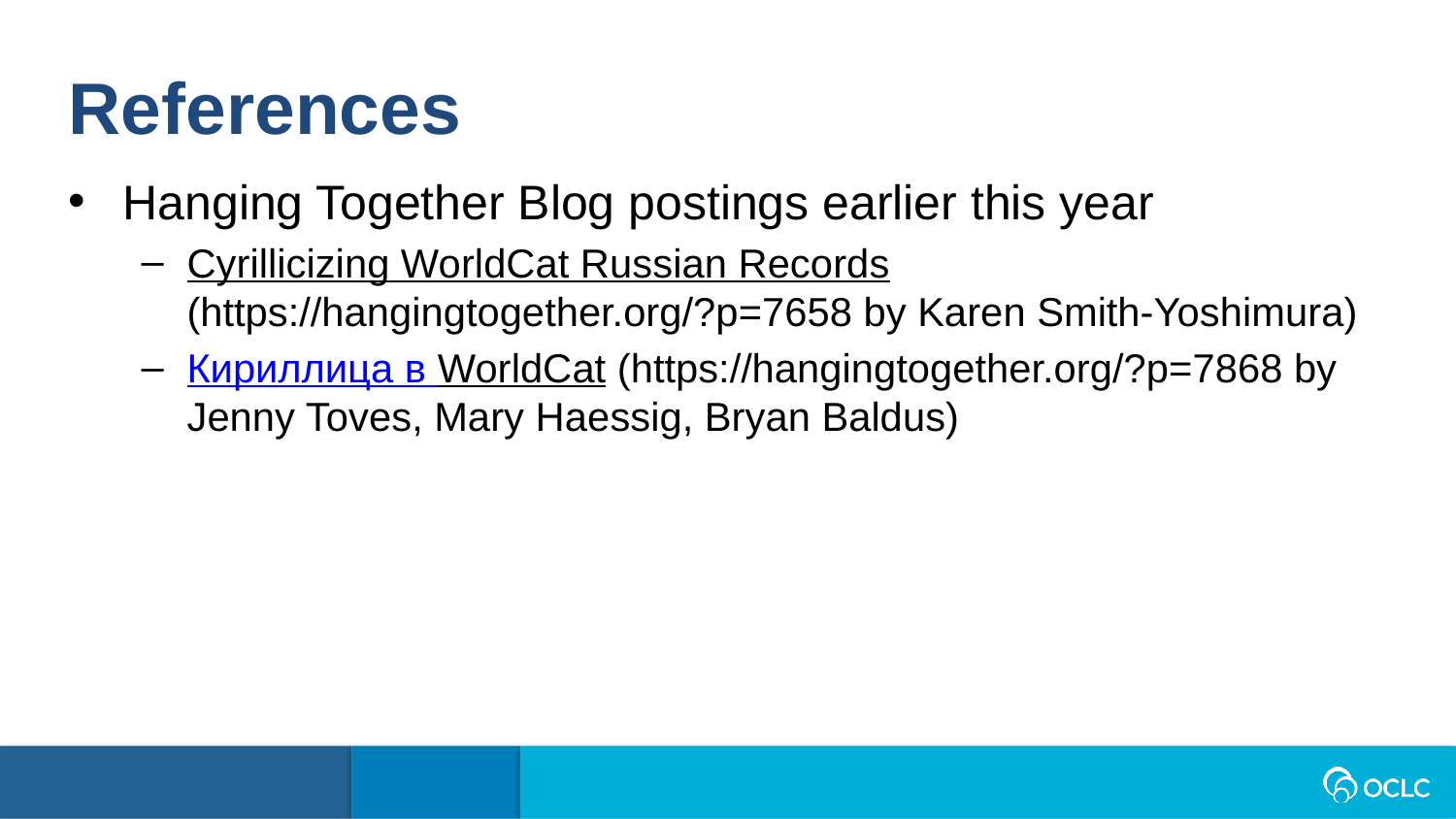

References
Hanging Together Blog postings earlier this year
Cyrillicizing WorldCat Russian Records  (https://hangingtogether.org/?p=7658 by Karen Smith-Yoshimura)
Кириллица в WorldCat (https://hangingtogether.org/?p=7868 by Jenny Toves, Mary Haessig, Bryan Baldus)